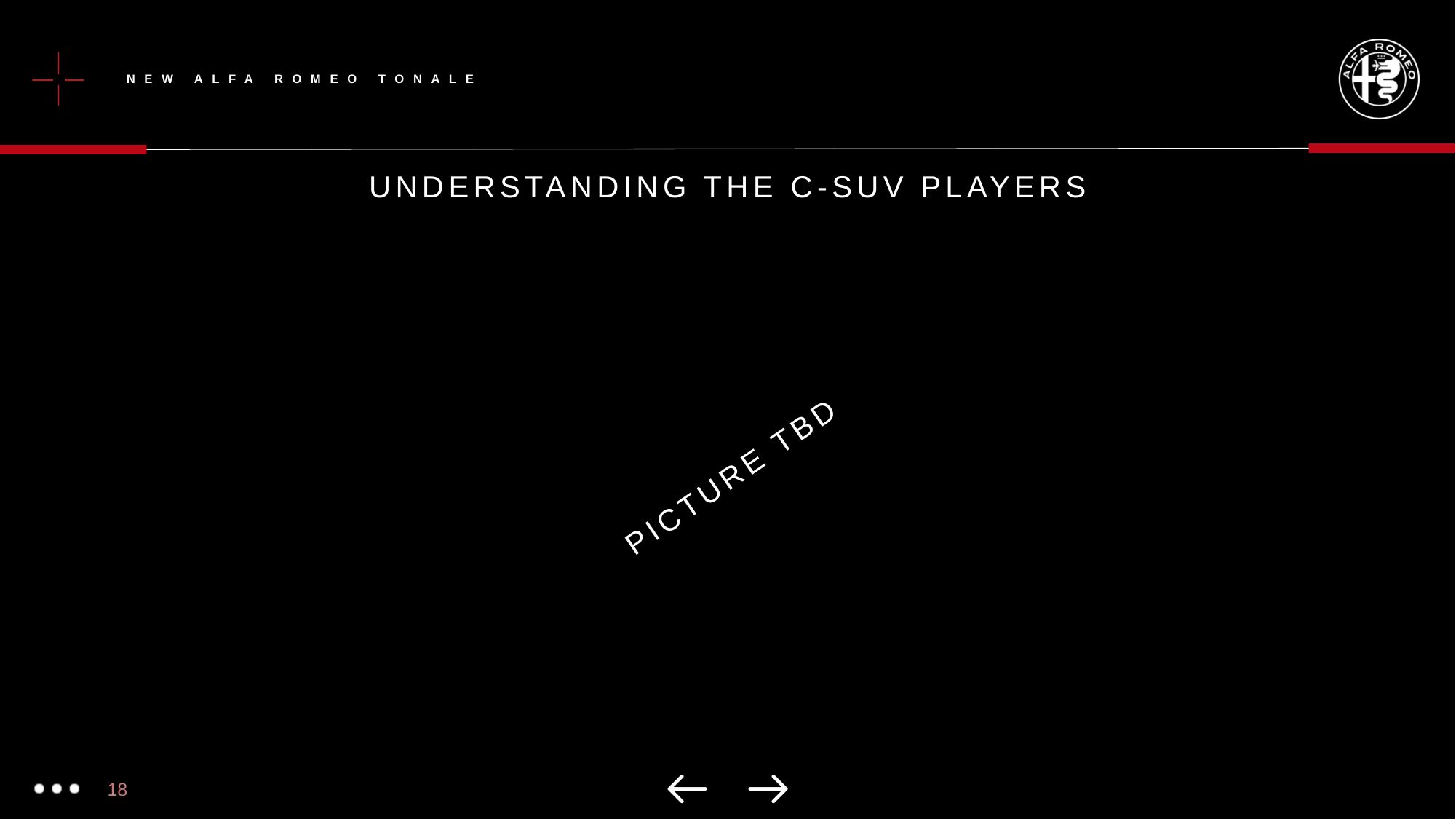

# UNDERSTANDING THE C-SUV PLAYERS
PICTURE TBD
18